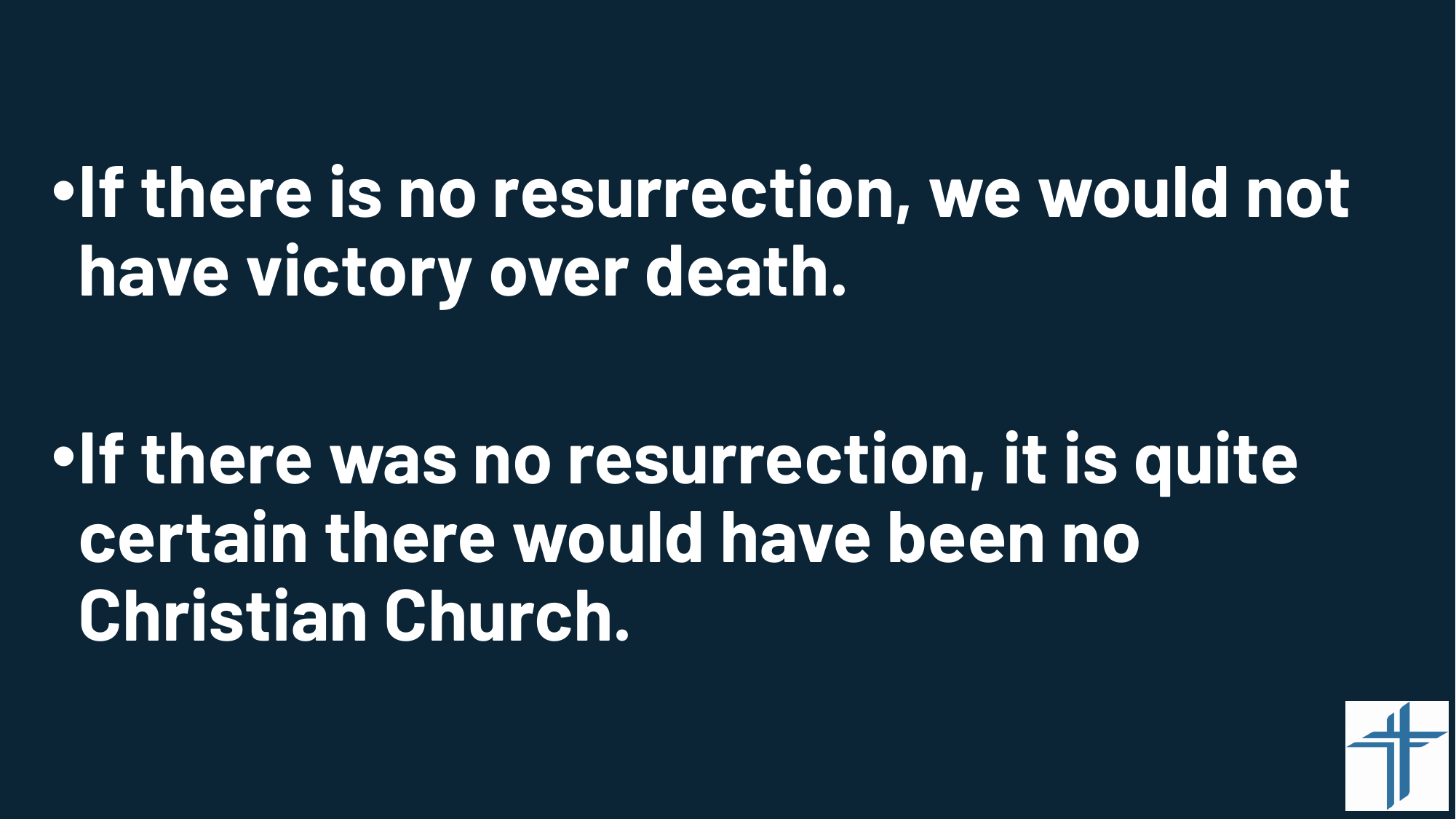

#
If there is no resurrection, we would not have victory over death.

If there was no resurrection, it is quite certain there would have been no Christian Church.